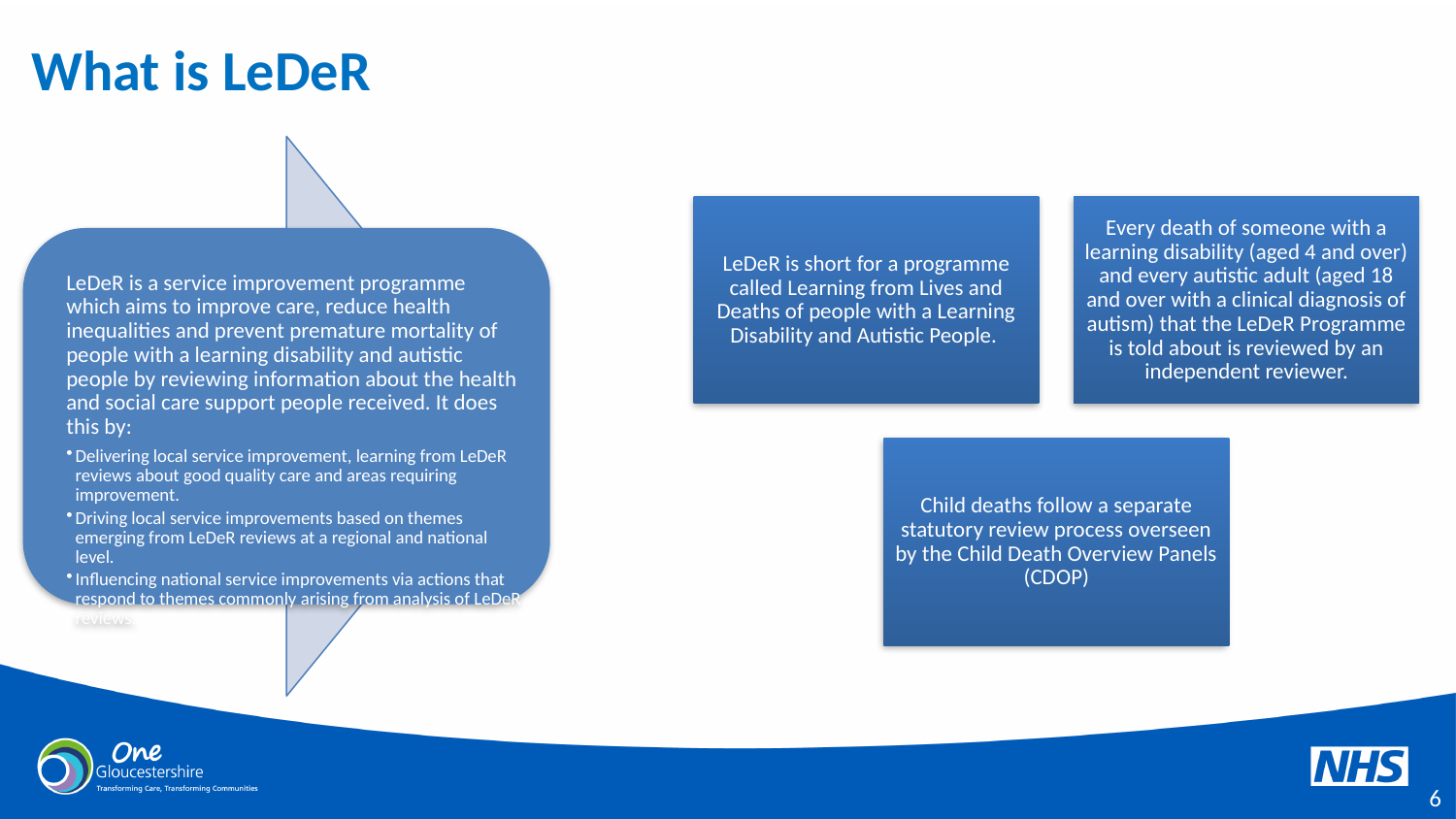

# What is LeDeR
LeDeR is a service improvement programme which aims to improve care, reduce health inequalities and prevent premature mortality of people with a learning disability and autistic people by reviewing information about the health and social care support people received. It does this by:
Delivering local service improvement, learning from LeDeR reviews about good quality care and areas requiring improvement.
Driving local service improvements based on themes emerging from LeDeR reviews at a regional and national level.
Influencing national service improvements via actions that respond to themes commonly arising from analysis of LeDeR reviews.
LeDeR is short for a programme called Learning from Lives and Deaths of people with a Learning Disability and Autistic People.
Every death of someone with a learning disability (aged 4 and over) and every autistic adult (aged 18 and over with a clinical diagnosis of autism) that the LeDeR Programme is told about is reviewed by an independent reviewer.
Child deaths follow a separate statutory review process overseen by the Child Death Overview Panels (CDOP)
6